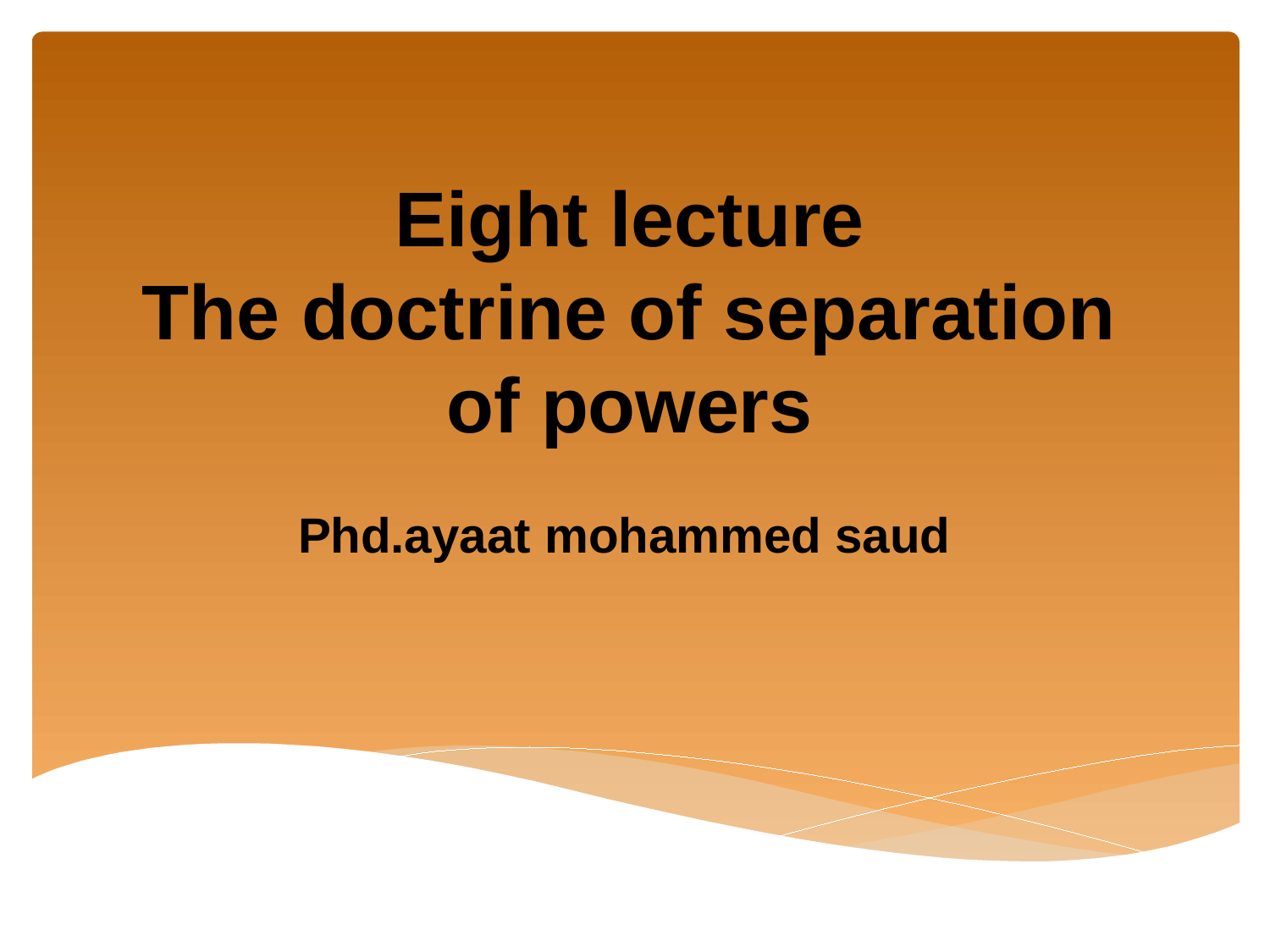

# Eight lecture The doctrine of separation of powers
Phd.ayaat mohammed saud